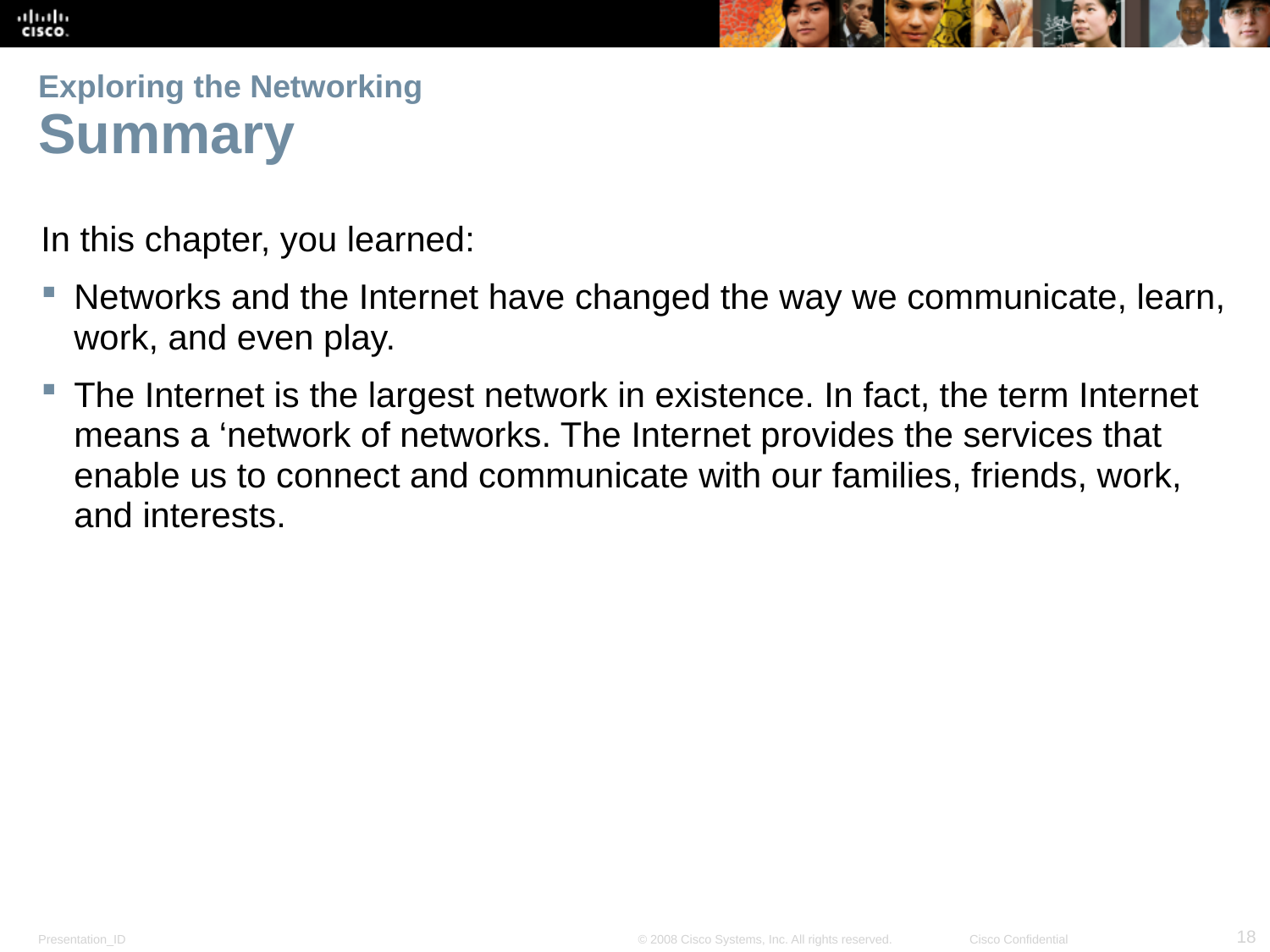

# Exploring the Networking Summary
In this chapter, you learned:
Networks and the Internet have changed the way we communicate, learn, work, and even play.
The Internet is the largest network in existence. In fact, the term Internet means a ‘network of networks. The Internet provides the services that enable us to connect and communicate with our families, friends, work, and interests.